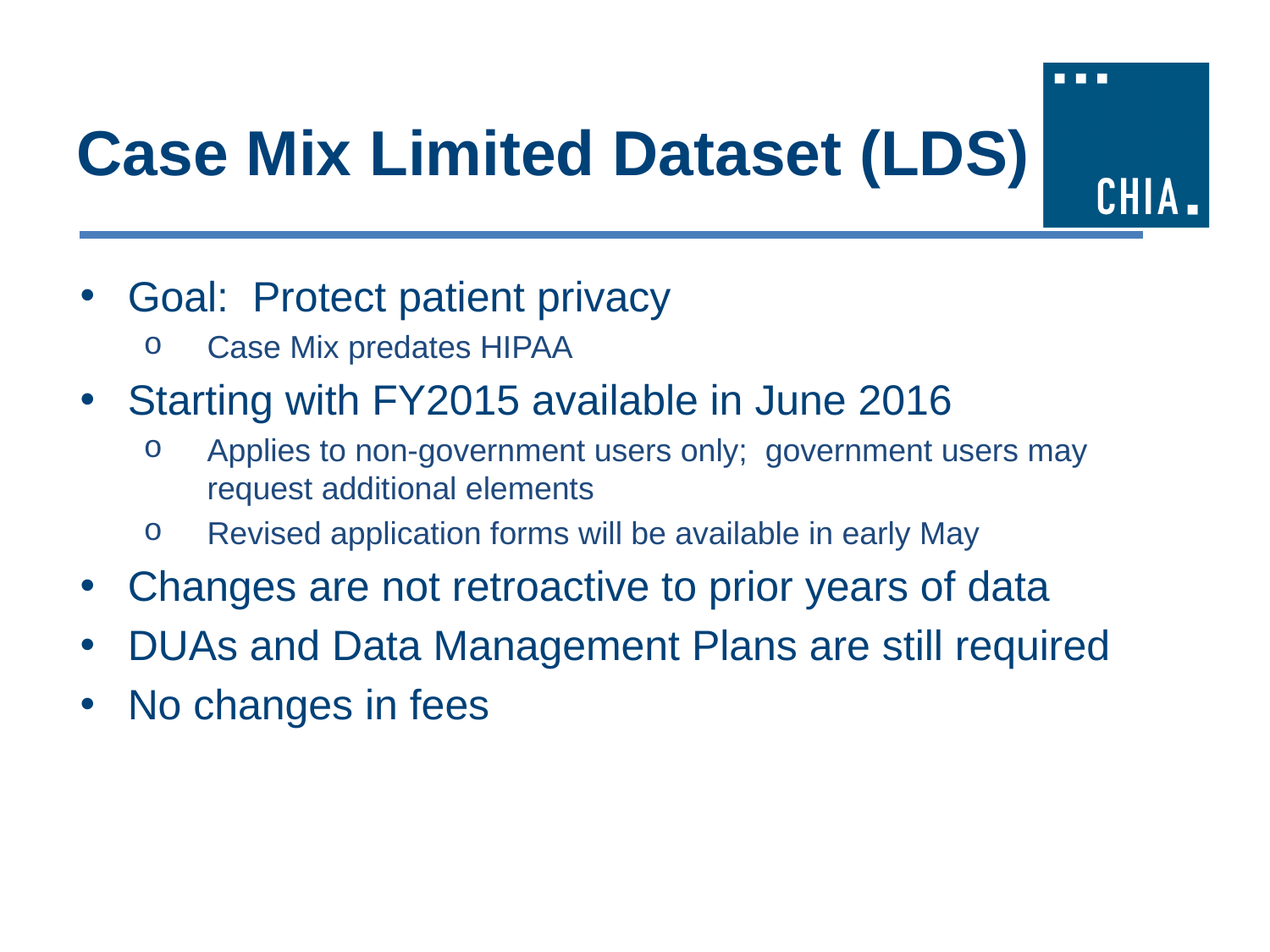

# Case Mix Limited Dataset (LDS)
Goal:  Protect patient privacy
Case Mix predates HIPAA
Starting with FY2015 available in June 2016
Applies to non-government users only;  government users may request additional elements
Revised application forms will be available in early May
Changes are not retroactive to prior years of data
DUAs and Data Management Plans are still required
No changes in fees